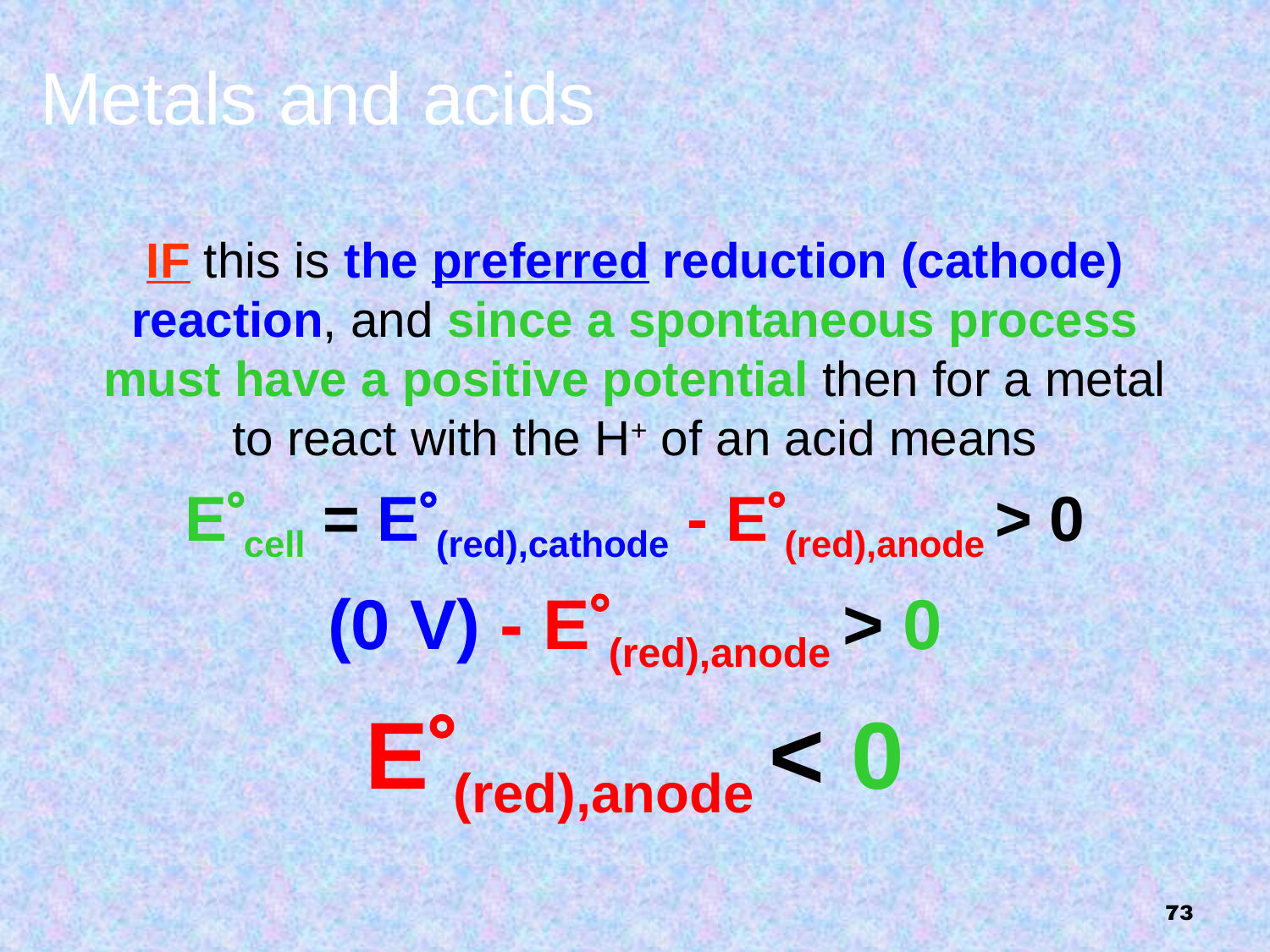

# Metals and acids
IF this is the preferred reduction (cathode) reaction, and since a spontaneous process must have a positive potential then for a metal to react with the H+ of an acid means
E°cell = E°(red),cathode - E°(red),anode > 0
(0 V) - E°(red),anode > 0
E°(red),anode < 0

73